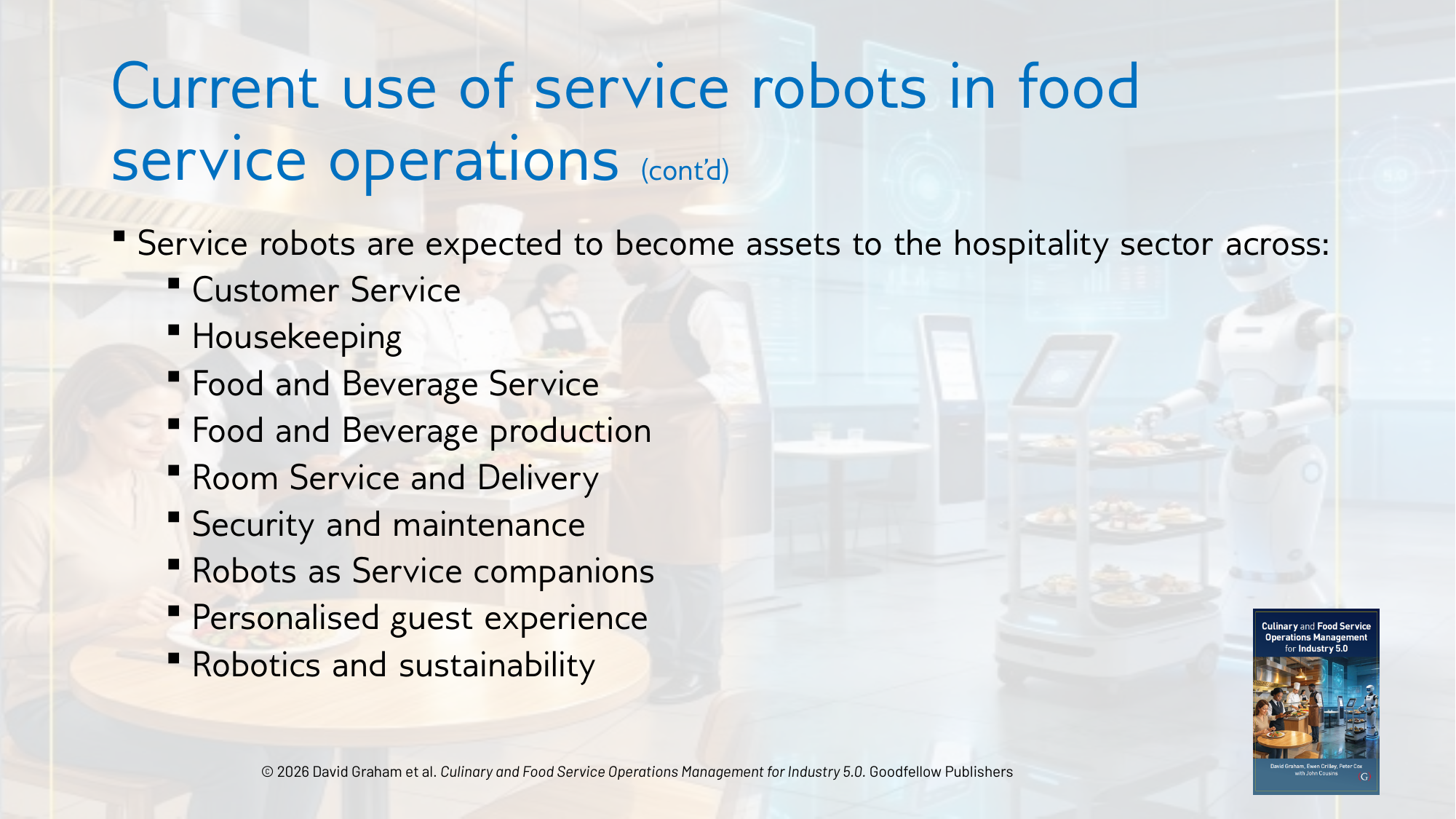

# Current use of service robots in food service operations (cont’d)
Service robots are expected to become assets to the hospitality sector across:
Customer Service
Housekeeping
Food and Beverage Service
Food and Beverage production
Room Service and Delivery
Security and maintenance
Robots as Service companions
Personalised guest experience
Robotics and sustainability

© 2026 David Graham et al. Culinary and Food Service Operations Management for Industry 5.0. Goodfellow Publishers